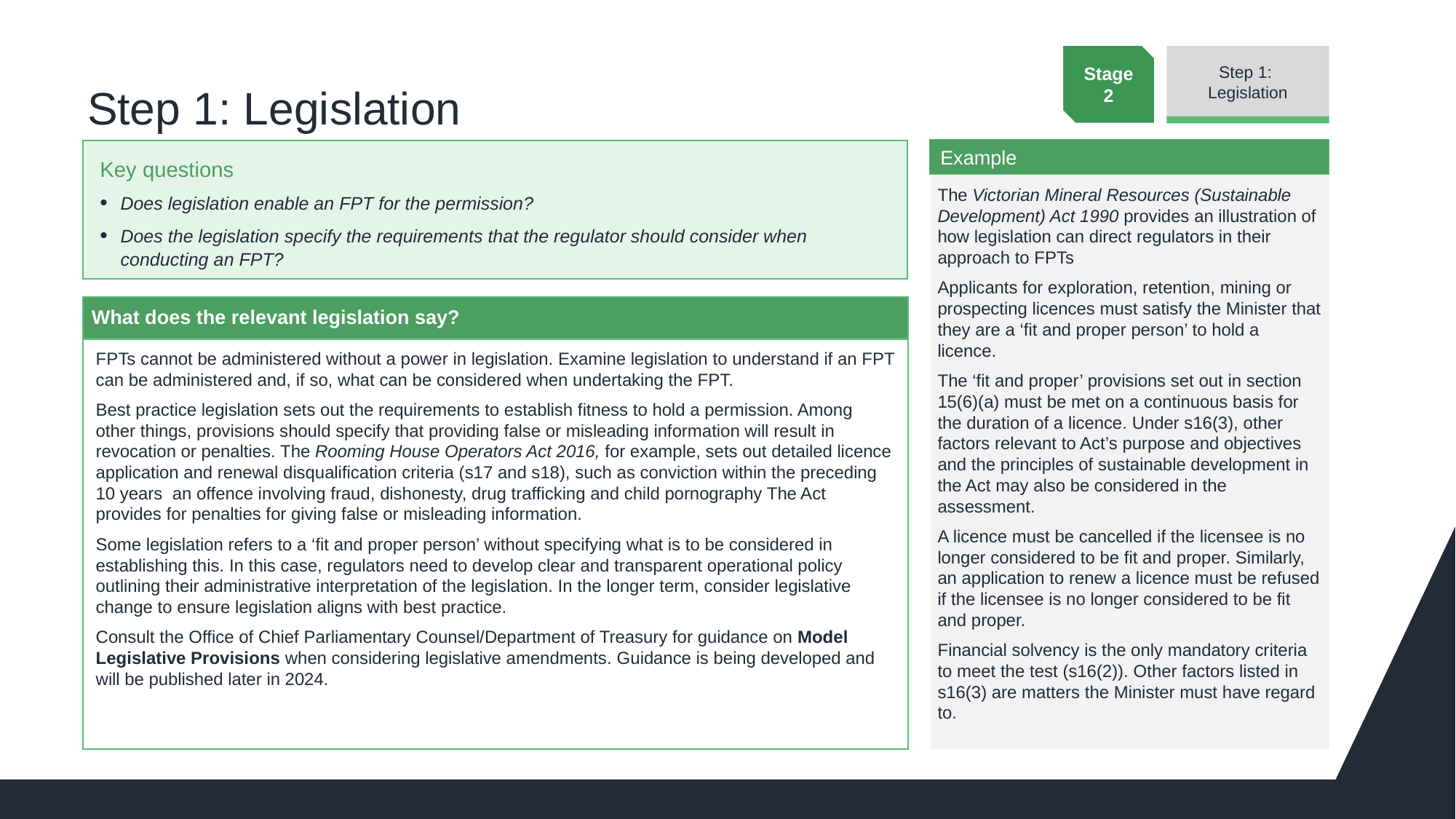

# Step 1: Legislation
Stage 2
Step 1:
Legislation

Example
Key questions
Does legislation enable an FPT for the permission?
Does the legislation specify the requirements that the regulator should consider when conducting an FPT?
The Victorian Mineral Resources (Sustainable Development) Act 1990 provides an illustration of how legislation can direct regulators in their approach to FPTs
Applicants for exploration, retention, mining or prospecting licences must satisfy the Minister that they are a ‘fit and proper person’ to hold a licence.
The ‘fit and proper’ provisions set out in section 15(6)(a) must be met on a continuous basis for the duration of a licence. Under s16(3), other factors relevant to Act’s purpose and objectives and the principles of sustainable development in the Act may also be considered in the assessment.
A licence must be cancelled if the licensee is no longer considered to be fit and proper. Similarly, an application to renew a licence must be refused if the licensee is no longer considered to be fit and proper.
Financial solvency is the only mandatory criteria to meet the test (s16(2)). Other factors listed in s16(3) are matters the Minister must have regard to.
What does the relevant legislation say?
FPTs cannot be administered without a power in legislation. Examine legislation to understand if an FPT can be administered and, if so, what can be considered when undertaking the FPT.
Best practice legislation sets out the requirements to establish fitness to hold a permission. Among other things, provisions should specify that providing false or misleading information will result in revocation or penalties. The Rooming House Operators Act 2016, for example, sets out detailed licence application and renewal disqualification criteria (s17 and s18), such as conviction within the preceding 10 years  an offence involving fraud, dishonesty, drug trafficking and child pornography The Act provides for penalties for giving false or misleading information.
Some legislation refers to a ‘fit and proper person’ without specifying what is to be considered in establishing this. In this case, regulators need to develop clear and transparent operational policy outlining their administrative interpretation of the legislation. In the longer term, consider legislative change to ensure legislation aligns with best practice.
Consult the Office of Chief Parliamentary Counsel/Department of Treasury for guidance on Model Legislative Provisions when considering legislative amendments. Guidance is being developed and will be published later in 2024.